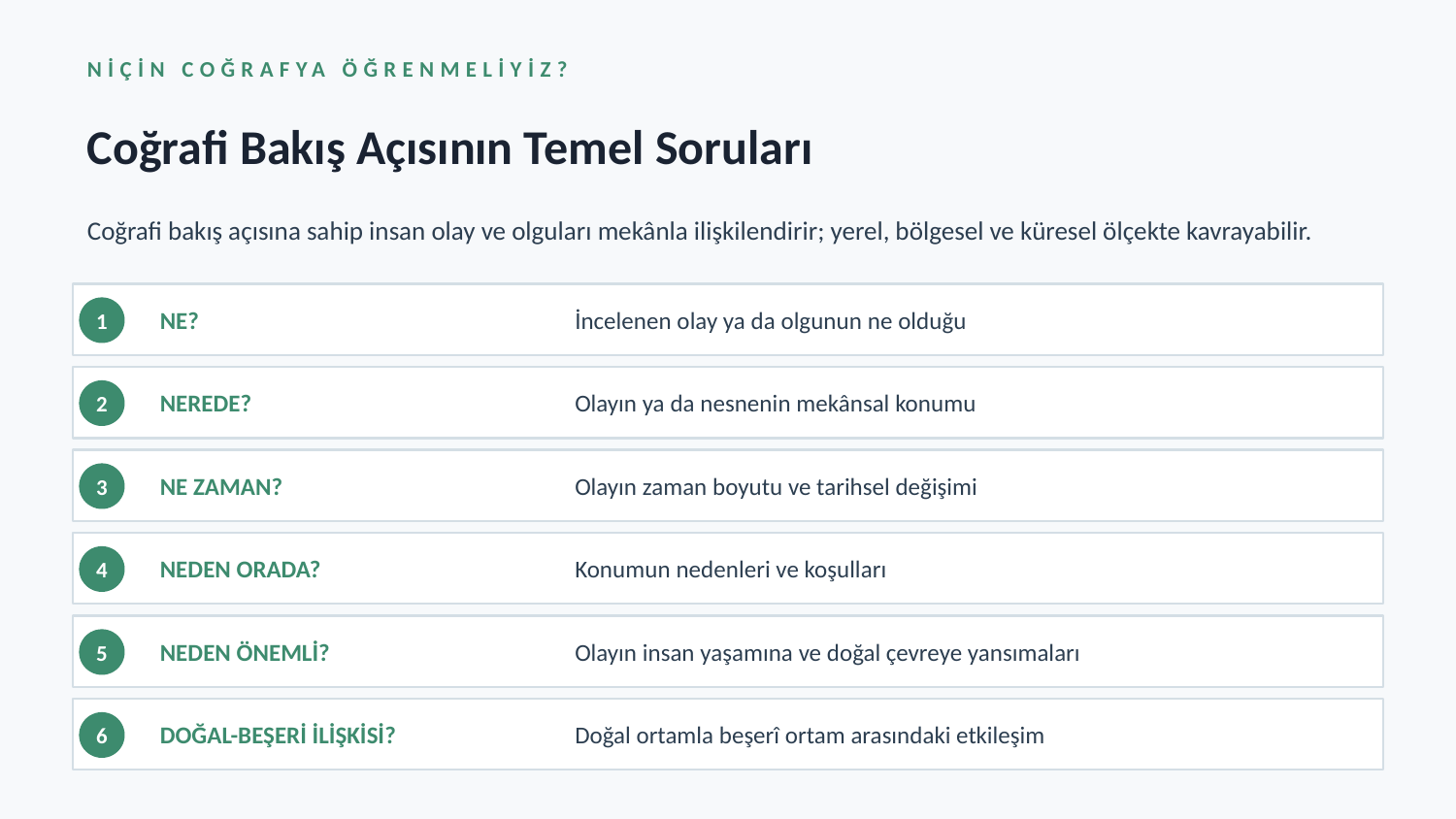

NİÇİN COĞRAFYA ÖĞRENMELİYİZ?
Coğrafi Bakış Açısının Temel Soruları
Coğrafi bakış açısına sahip insan olay ve olguları mekânla ilişkilendirir; yerel, bölgesel ve küresel ölçekte kavrayabilir.

NE?
İncelenen olay ya da olgunun ne olduğu

1

NEREDE?
Olayın ya da nesnenin mekânsal konumu

2

NE ZAMAN?
Olayın zaman boyutu ve tarihsel değişimi

3

NEDEN ORADA?
Konumun nedenleri ve koşulları

4

NEDEN ÖNEMLİ?
Olayın insan yaşamına ve doğal çevreye yansımaları

5

DOĞAL-BEŞERİ İLİŞKİSİ?
Doğal ortamla beşerî ortam arasındaki etkileşim

6